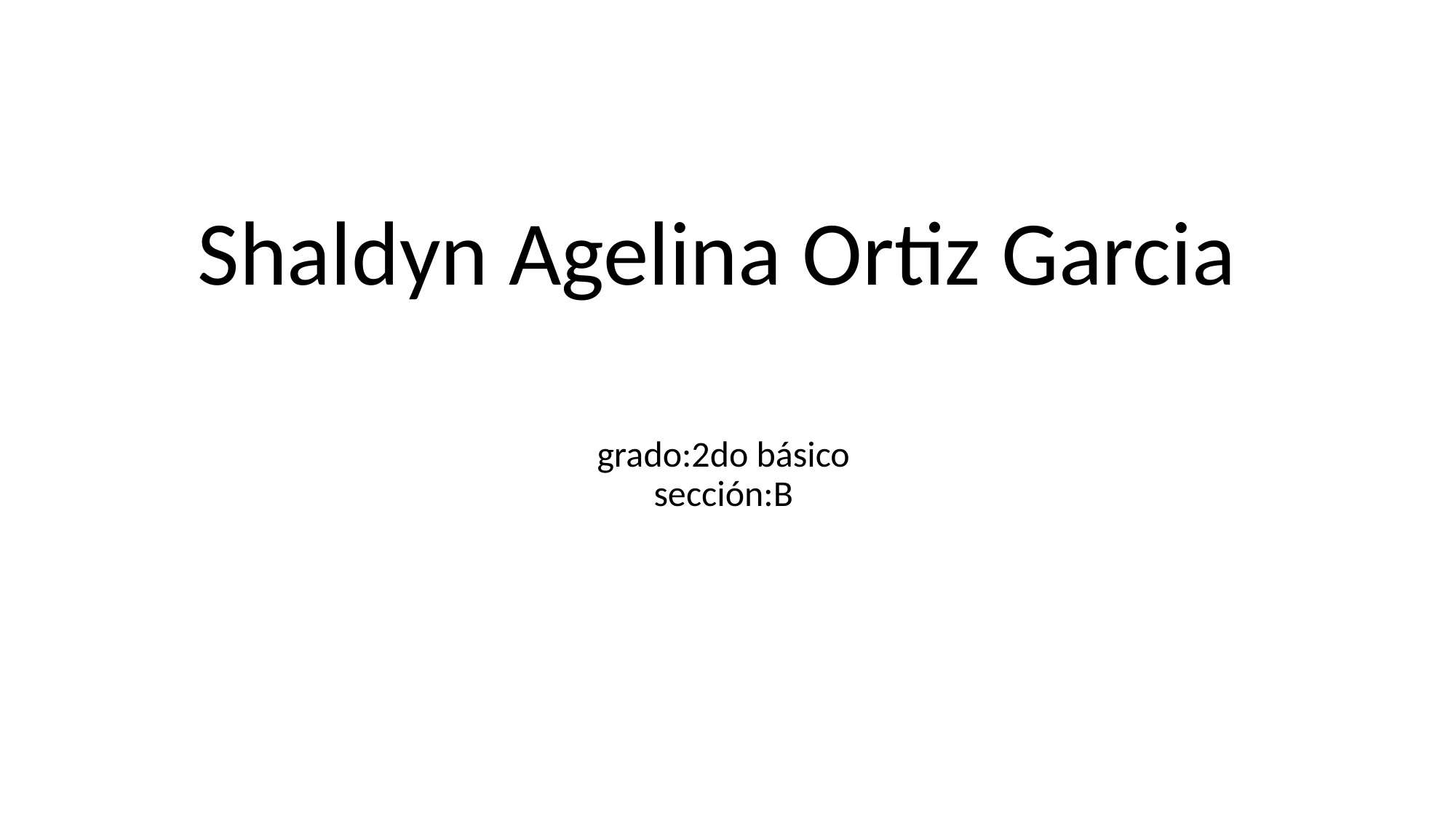

# Shaldyn Agelina Ortiz Garcia
grado:2do básico
sección:B